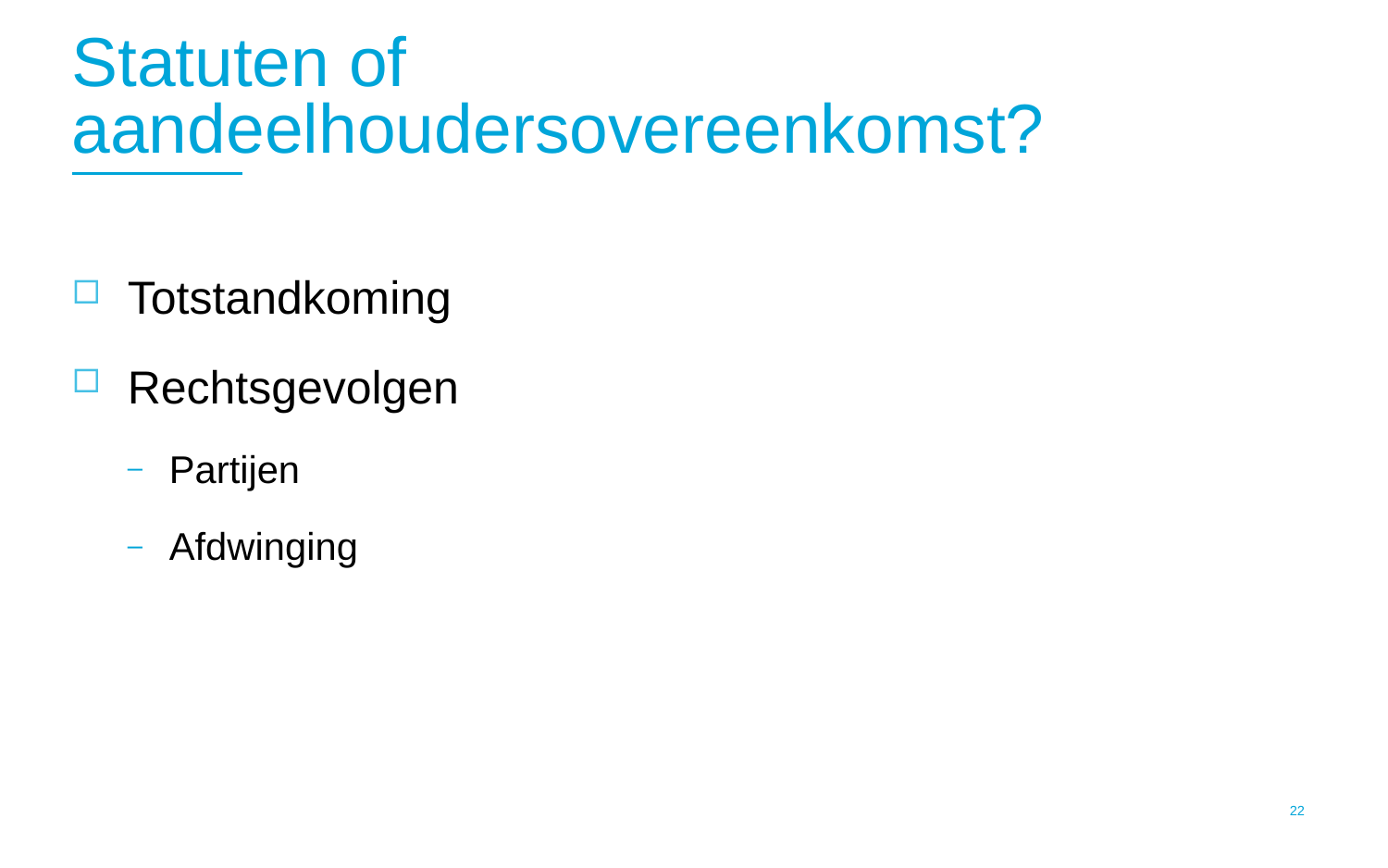

# Statuten of aandeelhoudersovereenkomst?
Totstandkoming
Rechtsgevolgen
Partijen
Afdwinging
22